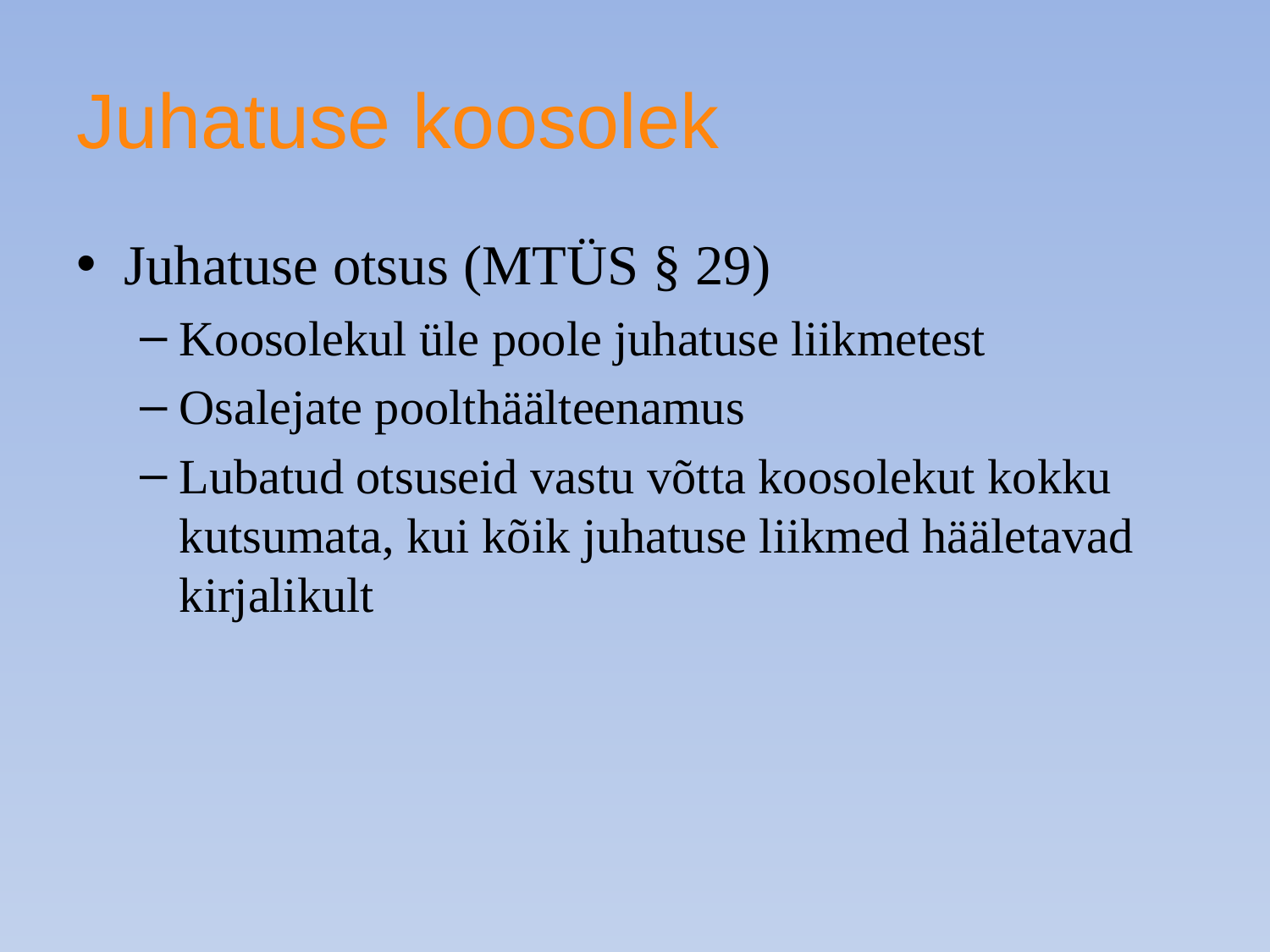

# Juhatuse koosolek
Juhatuse otsus (MTÜS § 29)
Koosolekul üle poole juhatuse liikmetest
Osalejate poolthäälteenamus
Lubatud otsuseid vastu võtta koosolekut kokku kutsumata, kui kõik juhatuse liikmed hääletavad kirjalikult